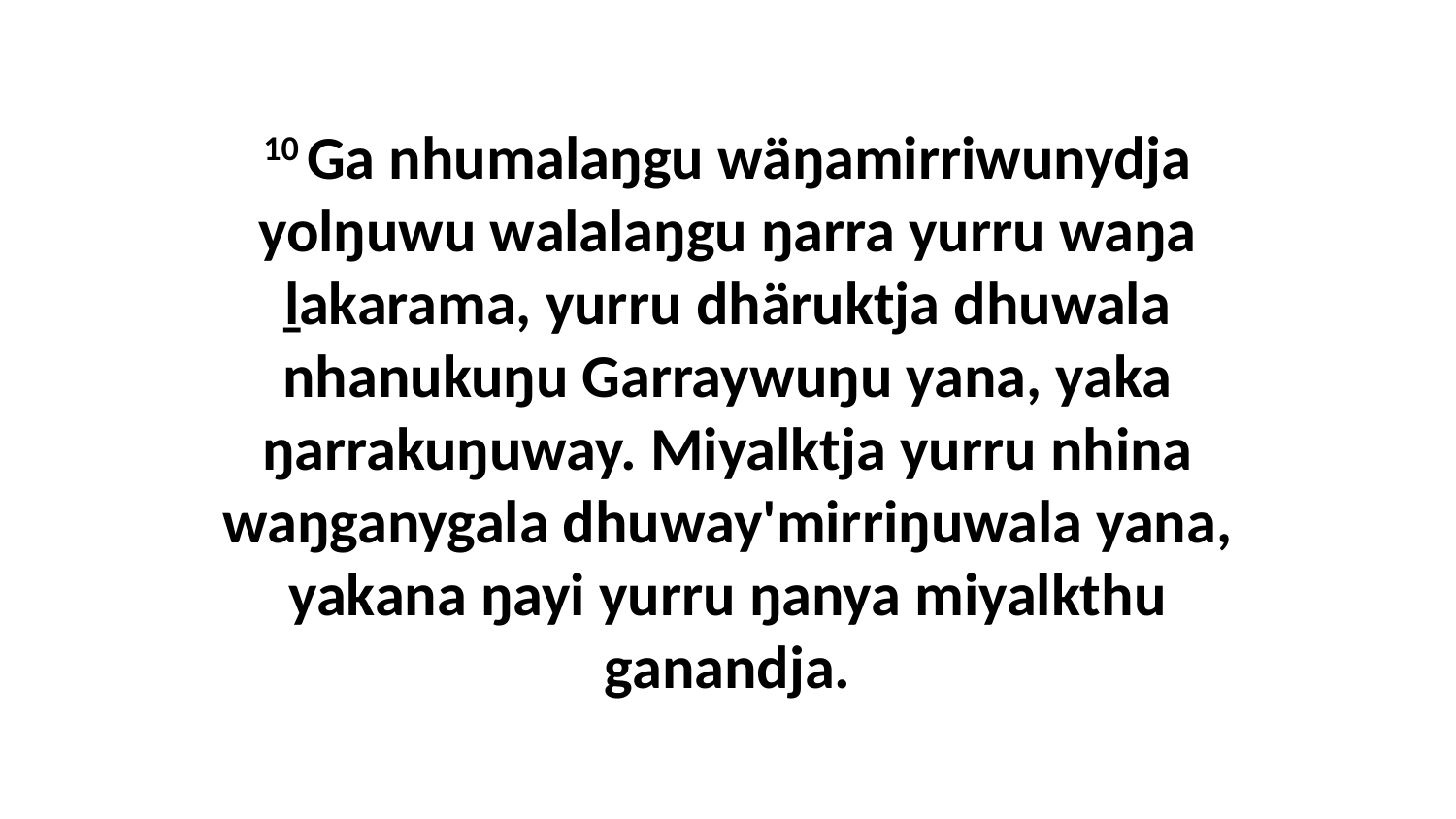

10 Ga nhumalaŋgu wäŋamirriwunydja yolŋuwu walalaŋgu ŋarra yurru waŋa ḻakarama, yurru dhäruktja dhuwala nhanukuŋu Garraywuŋu yana, yaka ŋarrakuŋuway. Miyalktja yurru nhina waŋganygala dhuway'mirriŋuwala yana, yakana ŋayi yurru ŋanya miyalkthu ganandja.